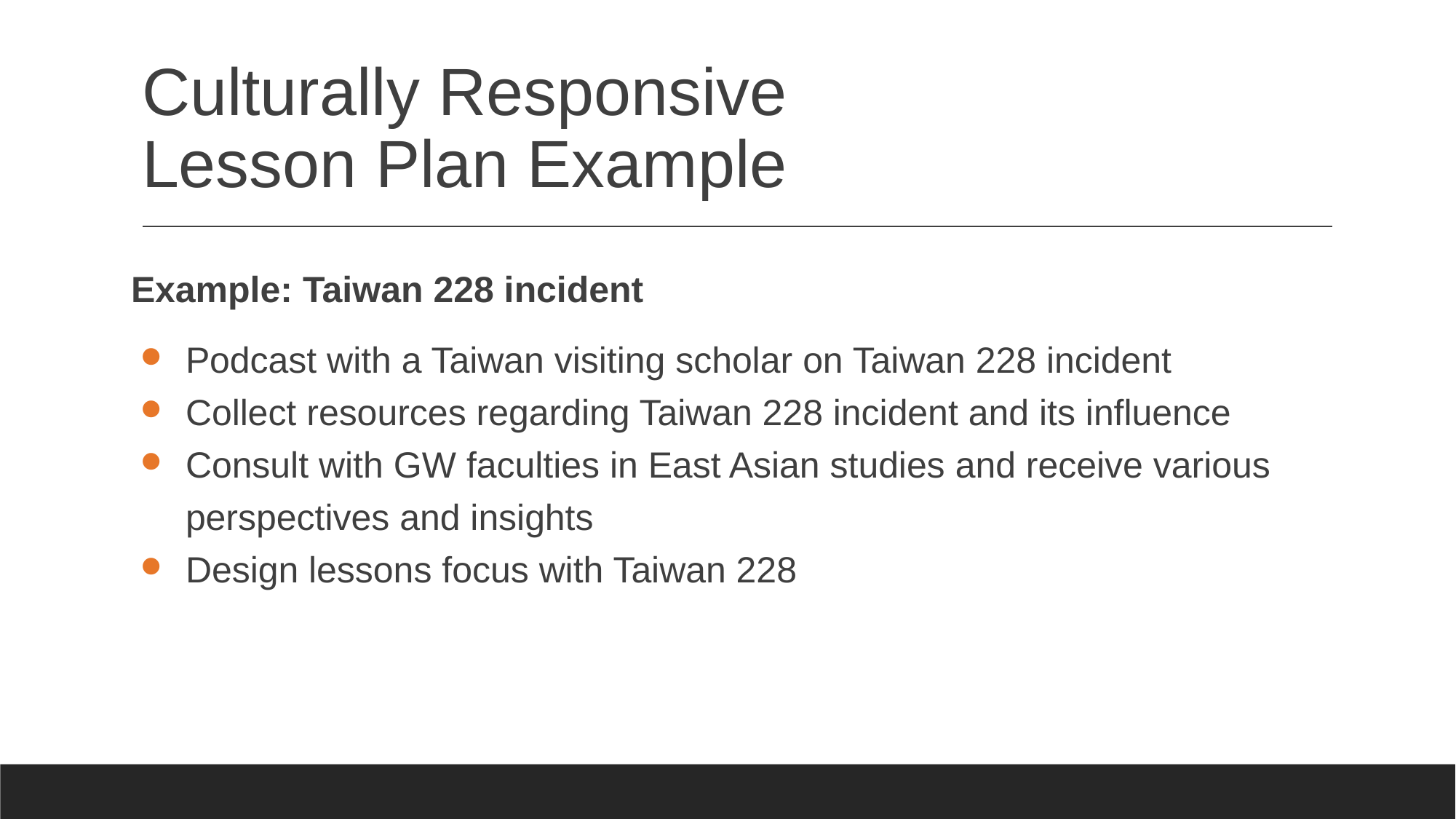

# Culturally Responsive
Lesson Plan Example
Example: Taiwan 228 incident
Podcast with a Taiwan visiting scholar on Taiwan 228 incident
Collect resources regarding Taiwan 228 incident and its influence
Consult with GW faculties in East Asian studies and receive various perspectives and insights
Design lessons focus with Taiwan 228